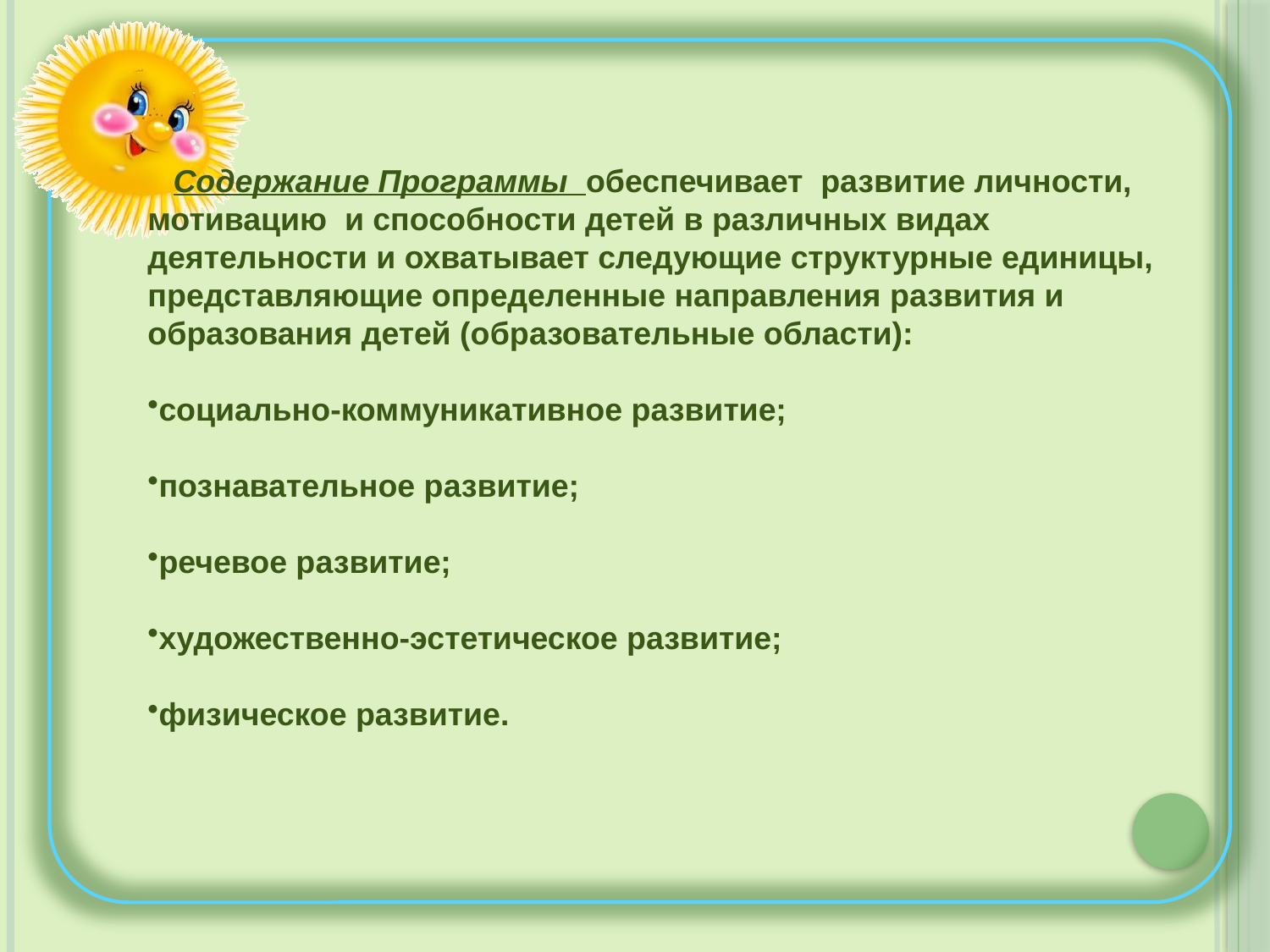

Содержание Программы  обеспечивает  развитие личности, мотивацию  и способности детей в различных видах деятельности и охватывает следующие структурные единицы, представляющие определенные направления развития и образования детей (образовательные области):

социально-коммуникативное развитие;

познавательное развитие;

речевое развитие;

художественно-эстетическое развитие;

физическое развитие.